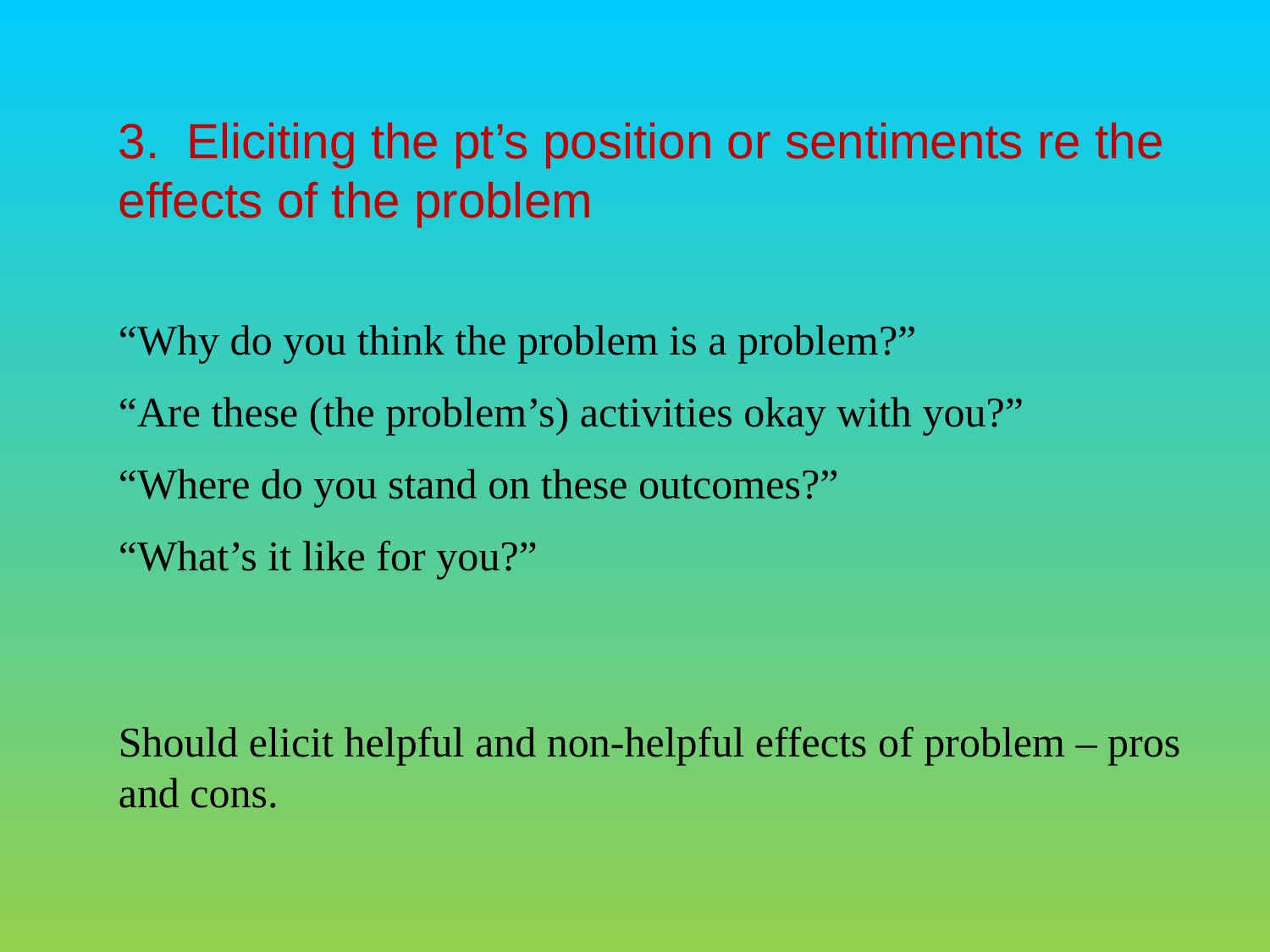

3.  Eliciting the pt’s position or sentiments re the effects of the problem
“Why do you think the problem is a problem?”
“Are these (the problem’s) activities okay with you?”
“Where do you stand on these outcomes?”
“What’s it like for you?”
Should elicit helpful and non-helpful effects of problem – pros and cons.